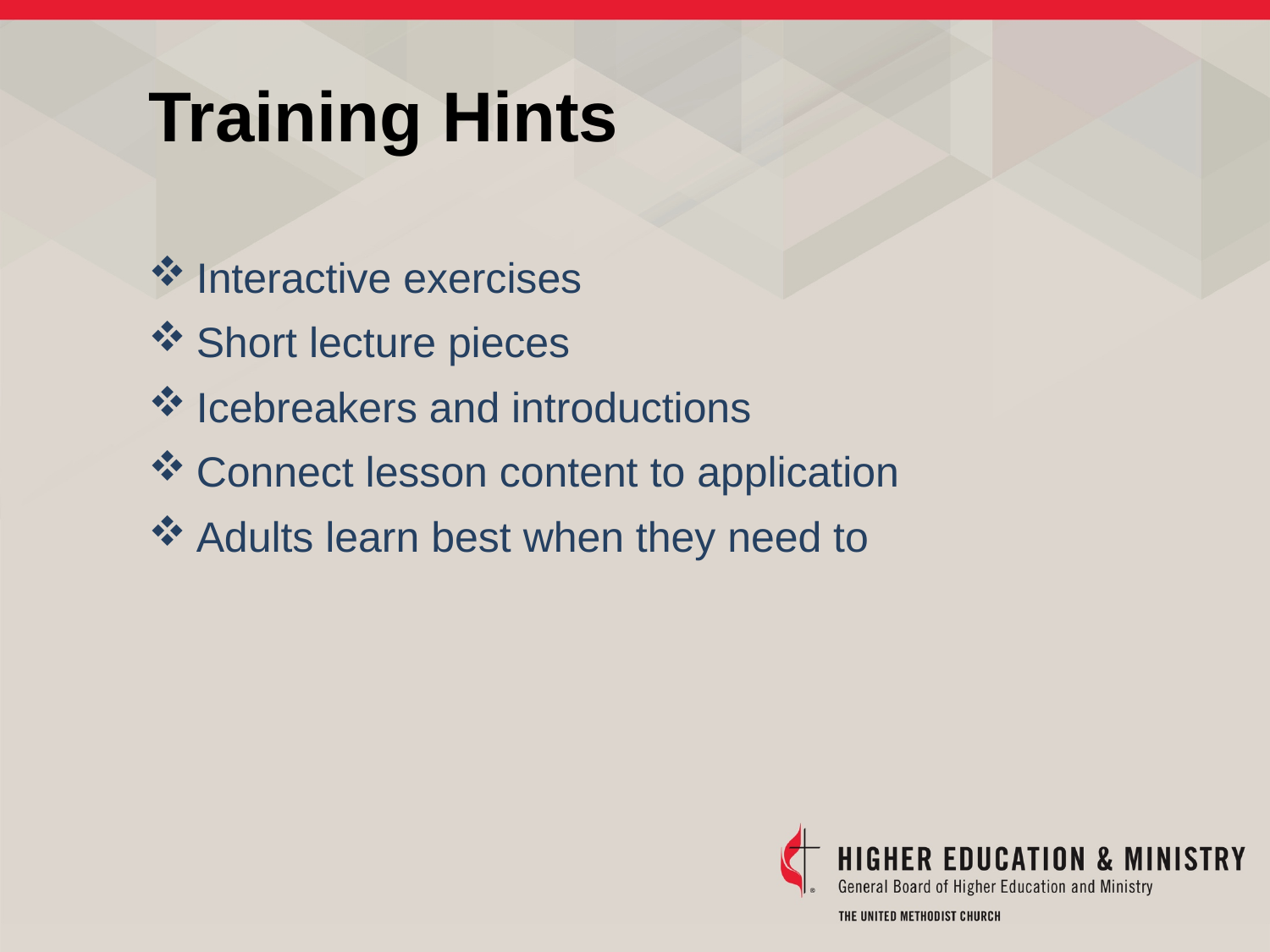

Training Hints
Interactive exercises
Short lecture pieces
Icebreakers and introductions
Connect lesson content to application
Adults learn best when they need to